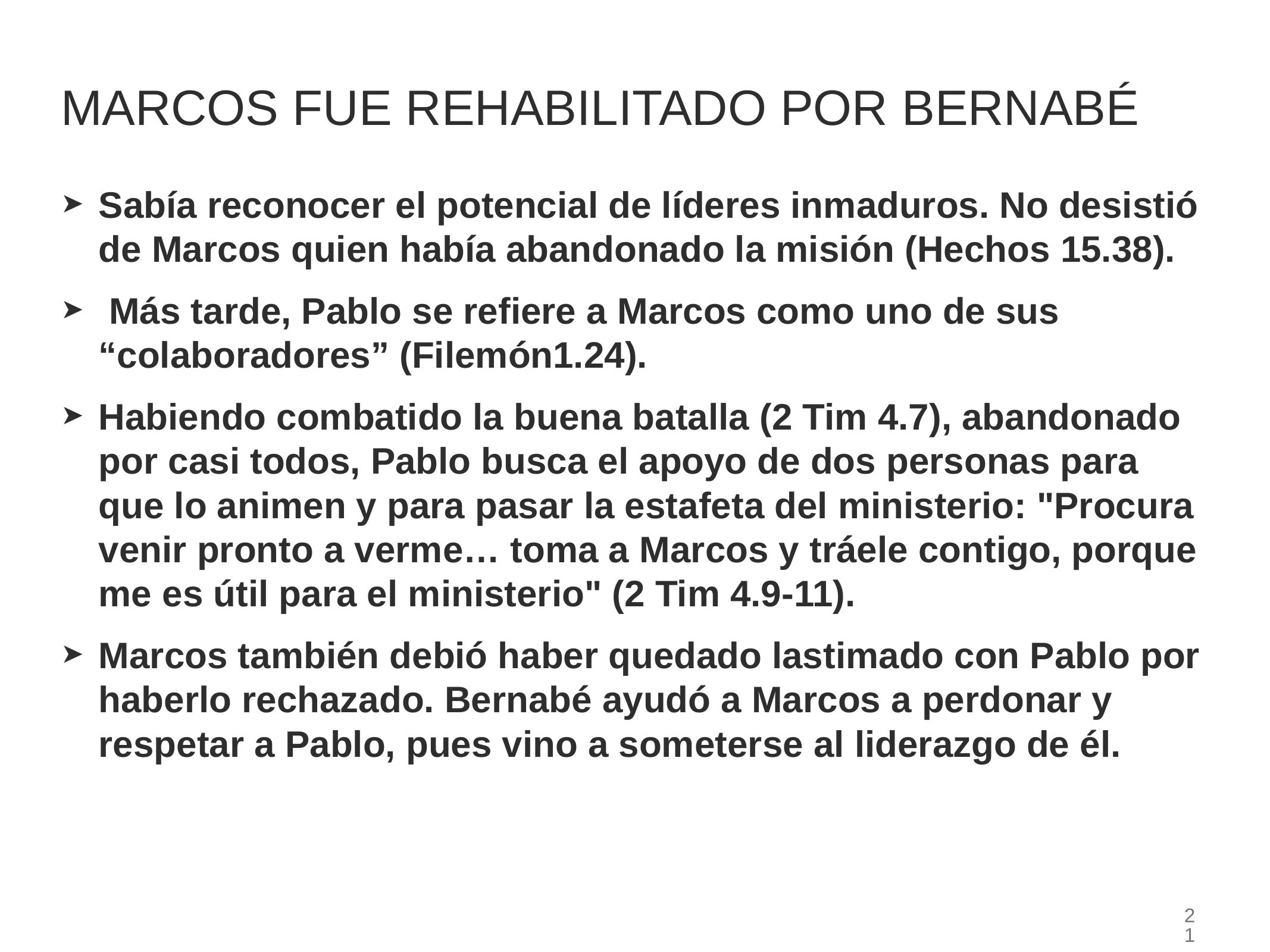

# Marcos fue rehabilitado por bernabé

Sabía reconocer el potencial de líderes inmaduros. No desistió de Marcos quien había abandonado la misión (Hechos 15.38).
 Más tarde, Pablo se refiere a Marcos como uno de sus “colaboradores” (Filemón1.24).
Habiendo combatido la buena batalla (2 Tim 4.7), abandonado por casi todos, Pablo busca el apoyo de dos personas para que lo animen y para pasar la estafeta del ministerio: "Procura venir pronto a verme… toma a Marcos y tráele contigo, porque me es útil para el ministerio" (2 Tim 4.9-11).
Marcos también debió haber quedado lastimado con Pablo por haberlo rechazado. Bernabé ayudó a Marcos a perdonar y respetar a Pablo, pues vino a someterse al liderazgo de él.
21